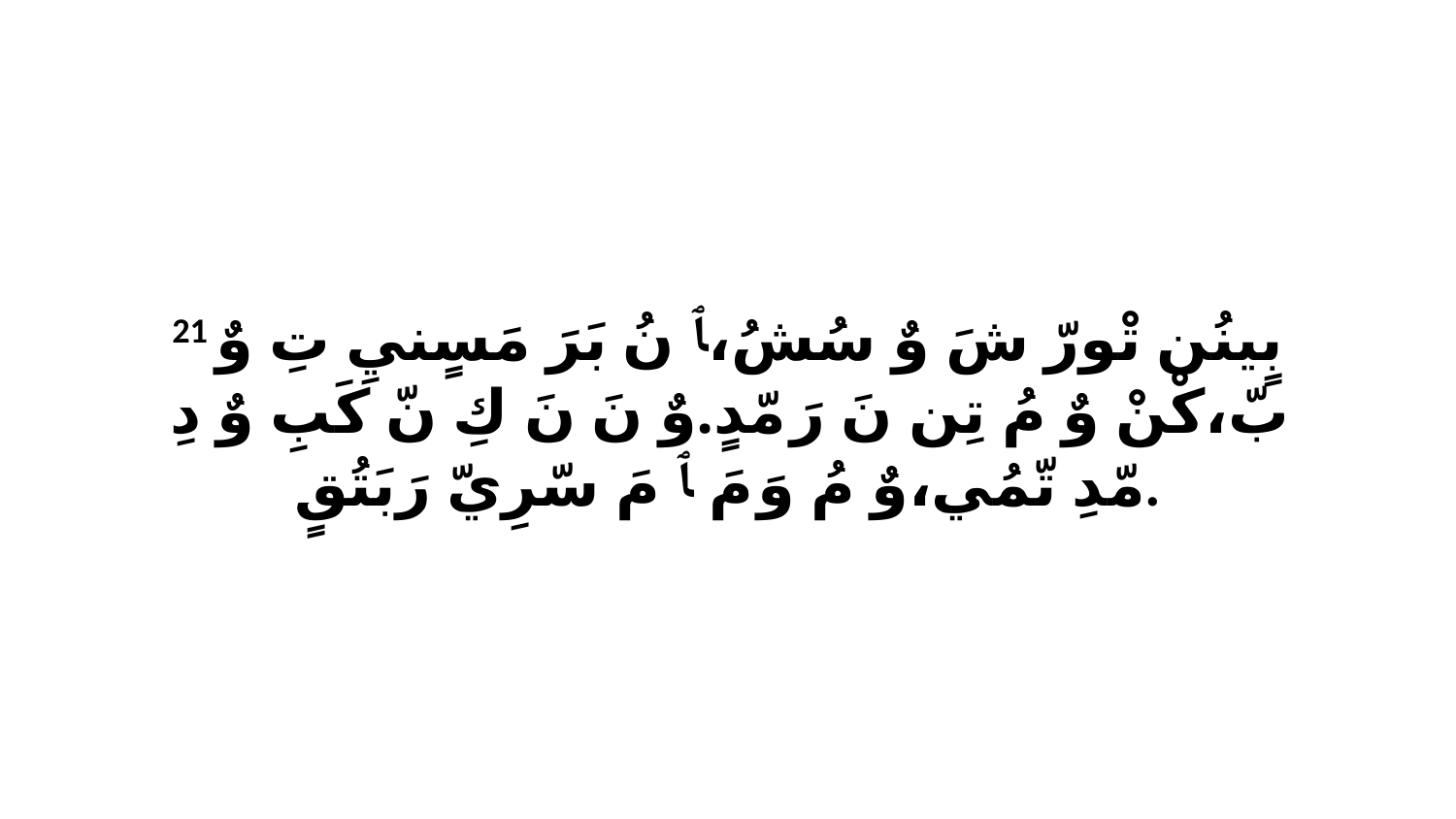

21 بٍينُن تْورّ شَ وٌ سُشُ،ﭑ نُ بَرَ مَسٍنيِ تِ وٌ بّ،كْنْ وٌ مُ تِن نَ رَ مّدٍ.وٌ نَ نَ كِ نّ كَبِ وٌ دِ مّدِ تّمُي،وٌ مُ وَ مَ ﭑ مَ سّرِيّ رَبَتُقٍ.